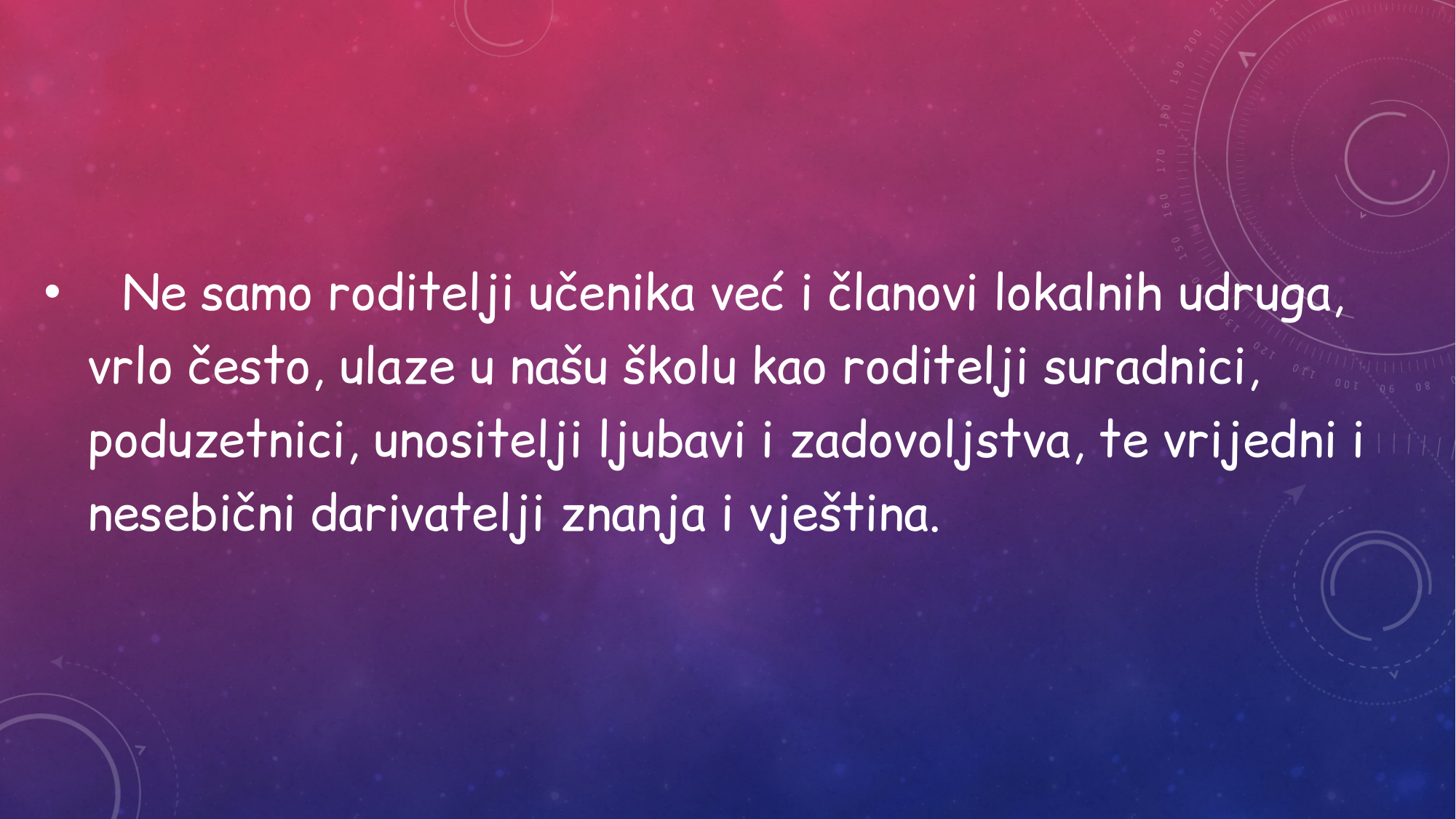

Ne samo roditelji učenika već i članovi lokalnih udruga,
   vrlo često, ulaze u našu školu kao roditelji suradnici,
   poduzetnici, unositelji ljubavi i zadovoljstva, te vrijedni i
   nesebični darivatelji znanja i vještina.